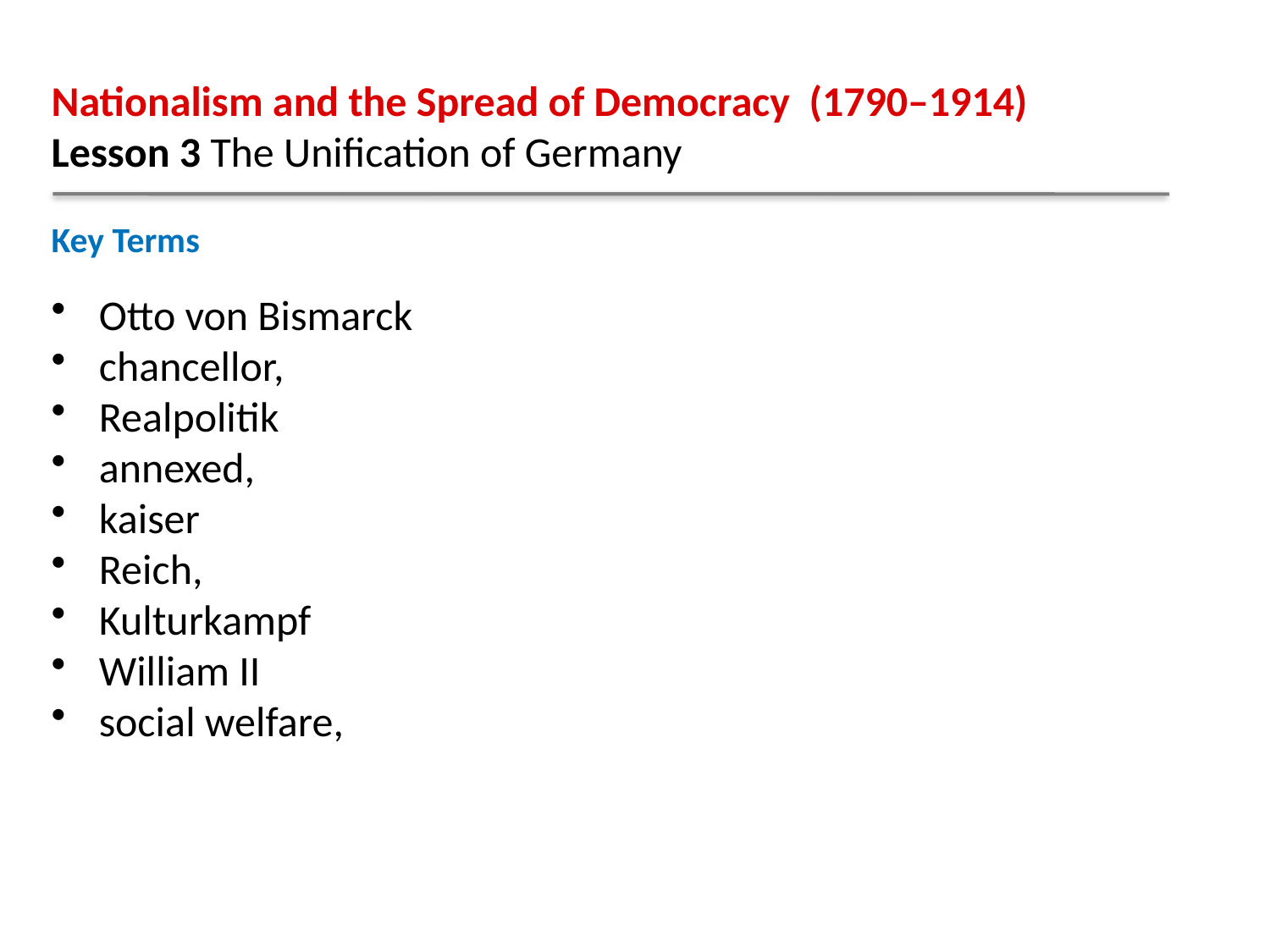

Nationalism and the Spread of Democracy  (1790–1914)
Lesson 3 The Unification of Germany
Key Terms
Otto von Bismarck
chancellor,
Realpolitik
annexed,
kaiser
Reich,
Kulturkampf
William II
social welfare,